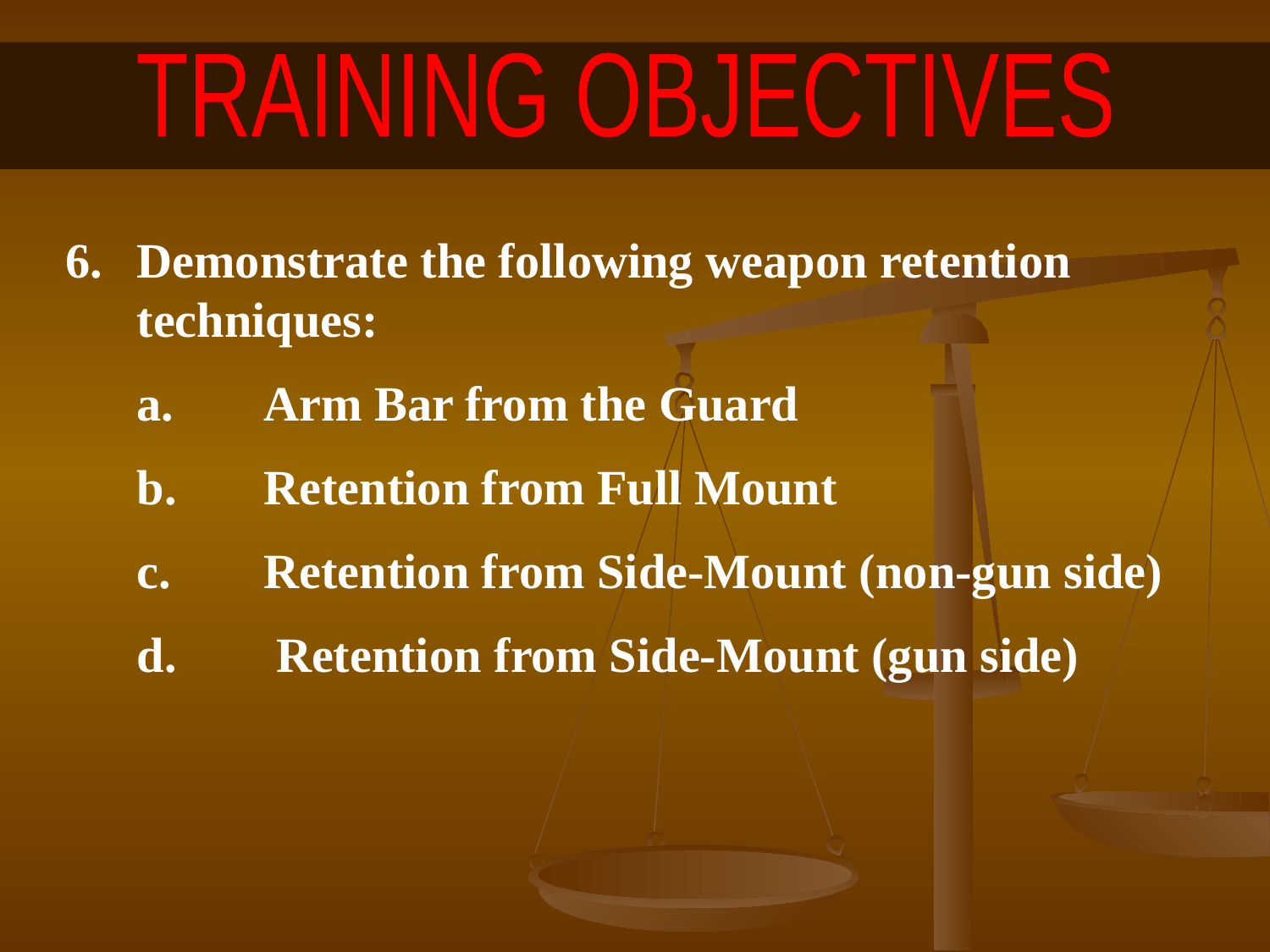

TRAINING OBJECTIVES
Demonstrate the following weapon retention techniques:
	a.	Arm Bar from the Guard
	b.	Retention from Full Mount
	c.	Retention from Side-Mount (non-gun side)
	d.	 Retention from Side-Mount (gun side)